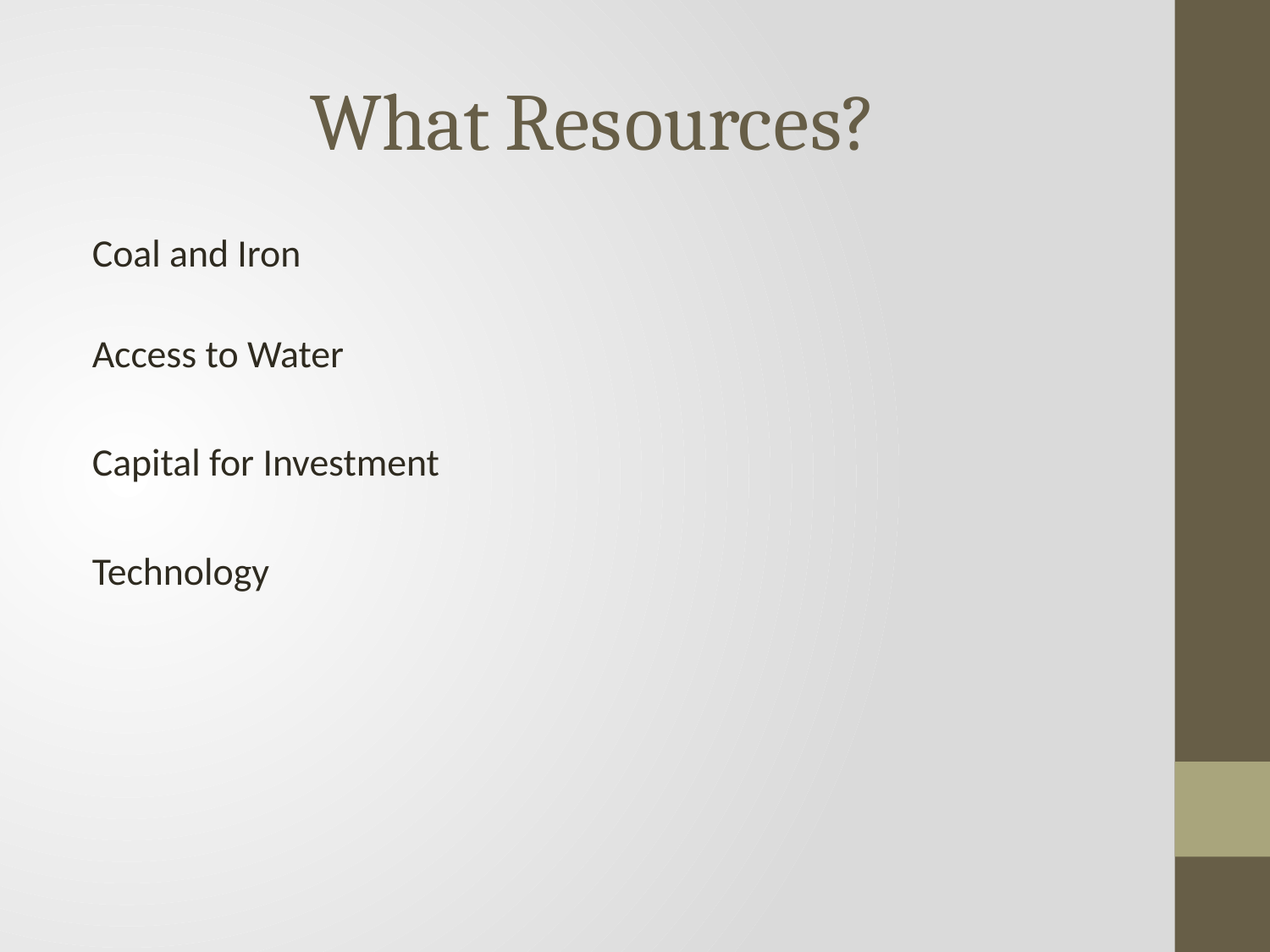

# What Resources?
Coal and Iron
Access to Water

Capital for Investment

Technology